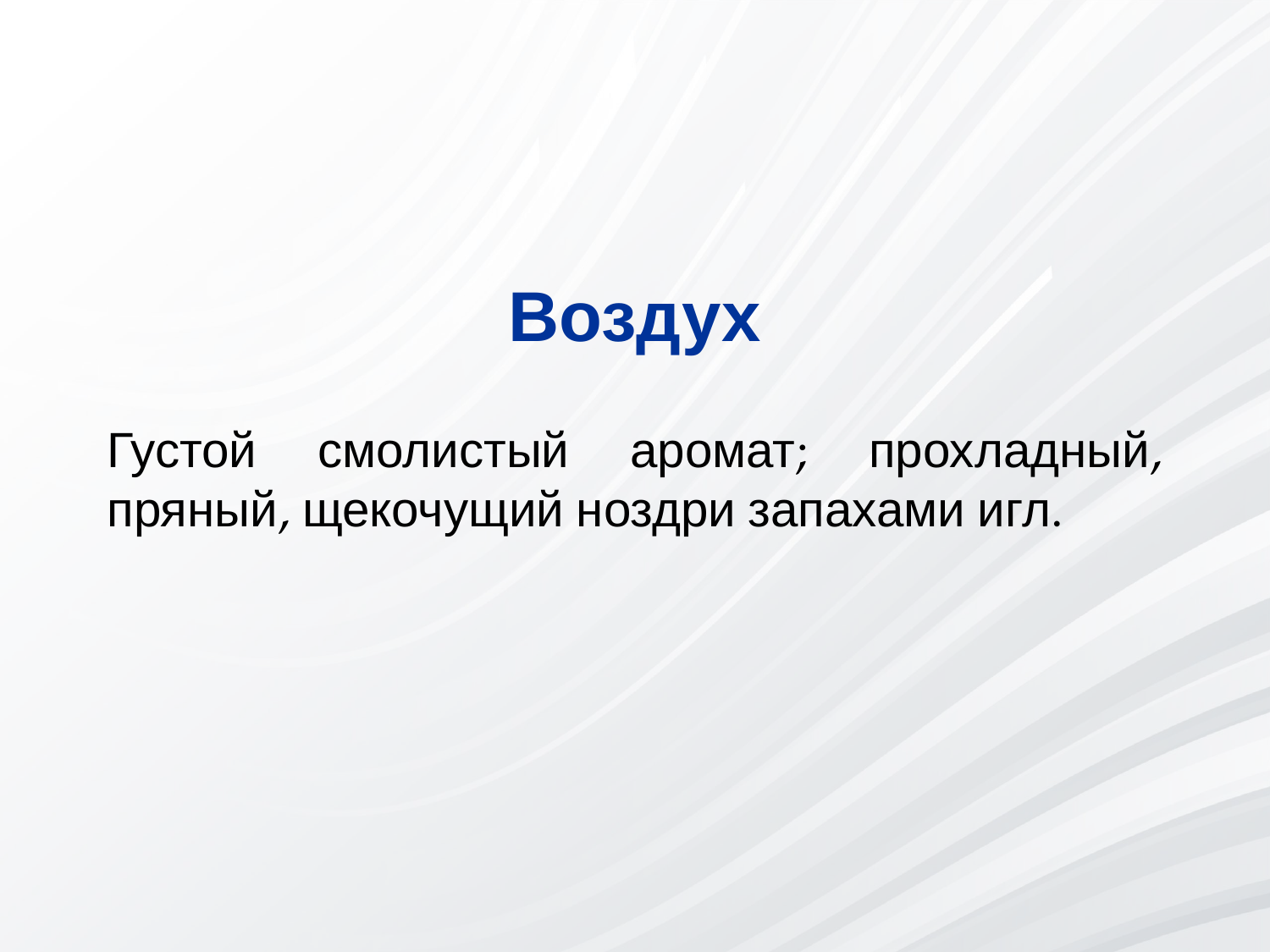

Воздух
Густой смолистый аромат; прохладный, пряный, щекочущий ноздри запахами игл.